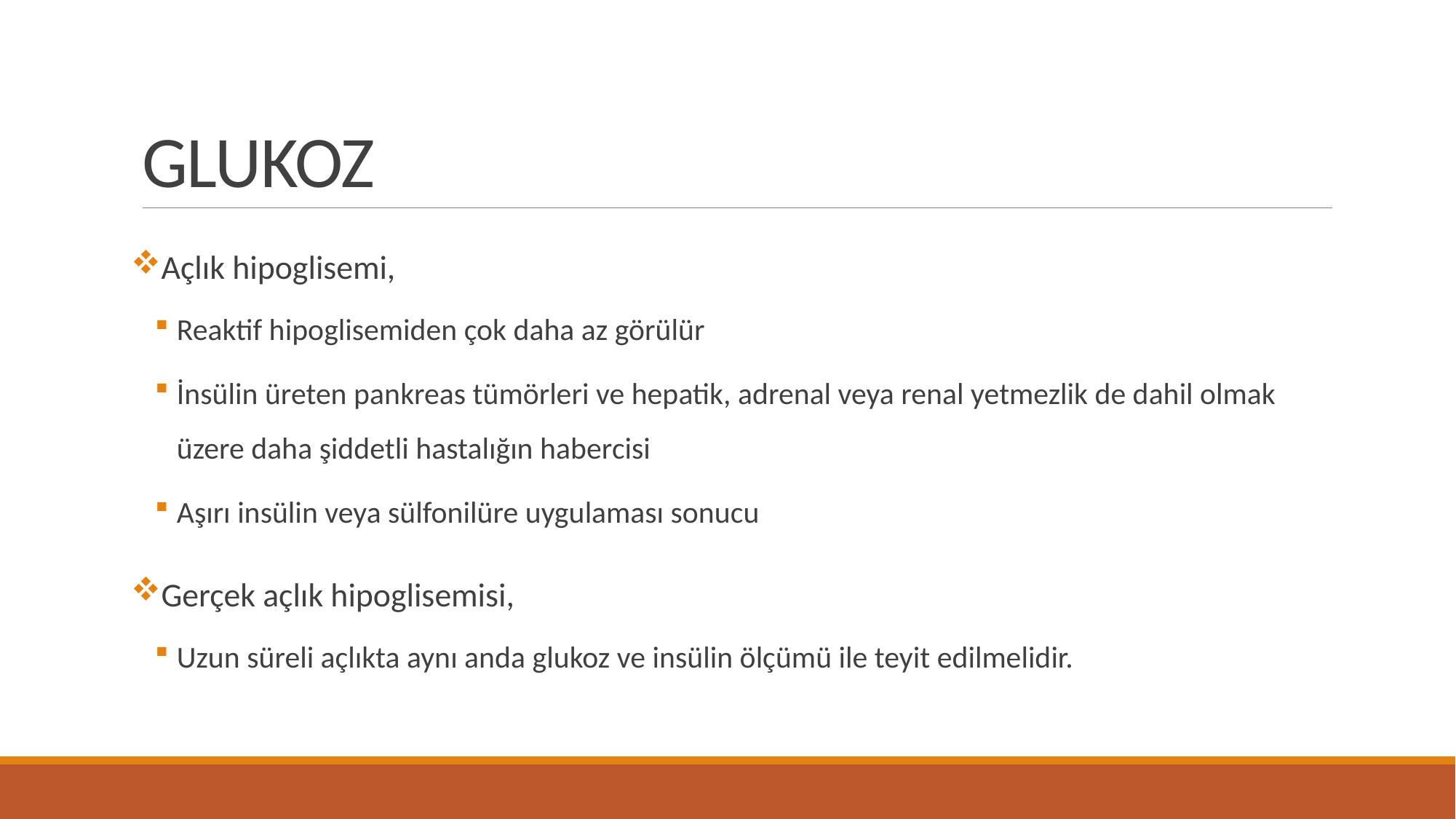

# GLUKOZ
Açlık hipoglisemi,
Reaktif hipoglisemiden çok daha az görülür
İnsülin üreten pankreas tümörleri ve hepatik, adrenal veya renal yetmezlik de dahil olmak üzere daha şiddetli hastalığın habercisi
Aşırı insülin veya sülfonilüre uygulaması sonucu
Gerçek açlık hipoglisemisi,
Uzun süreli açlıkta aynı anda glukoz ve insülin ölçümü ile teyit edilmelidir.